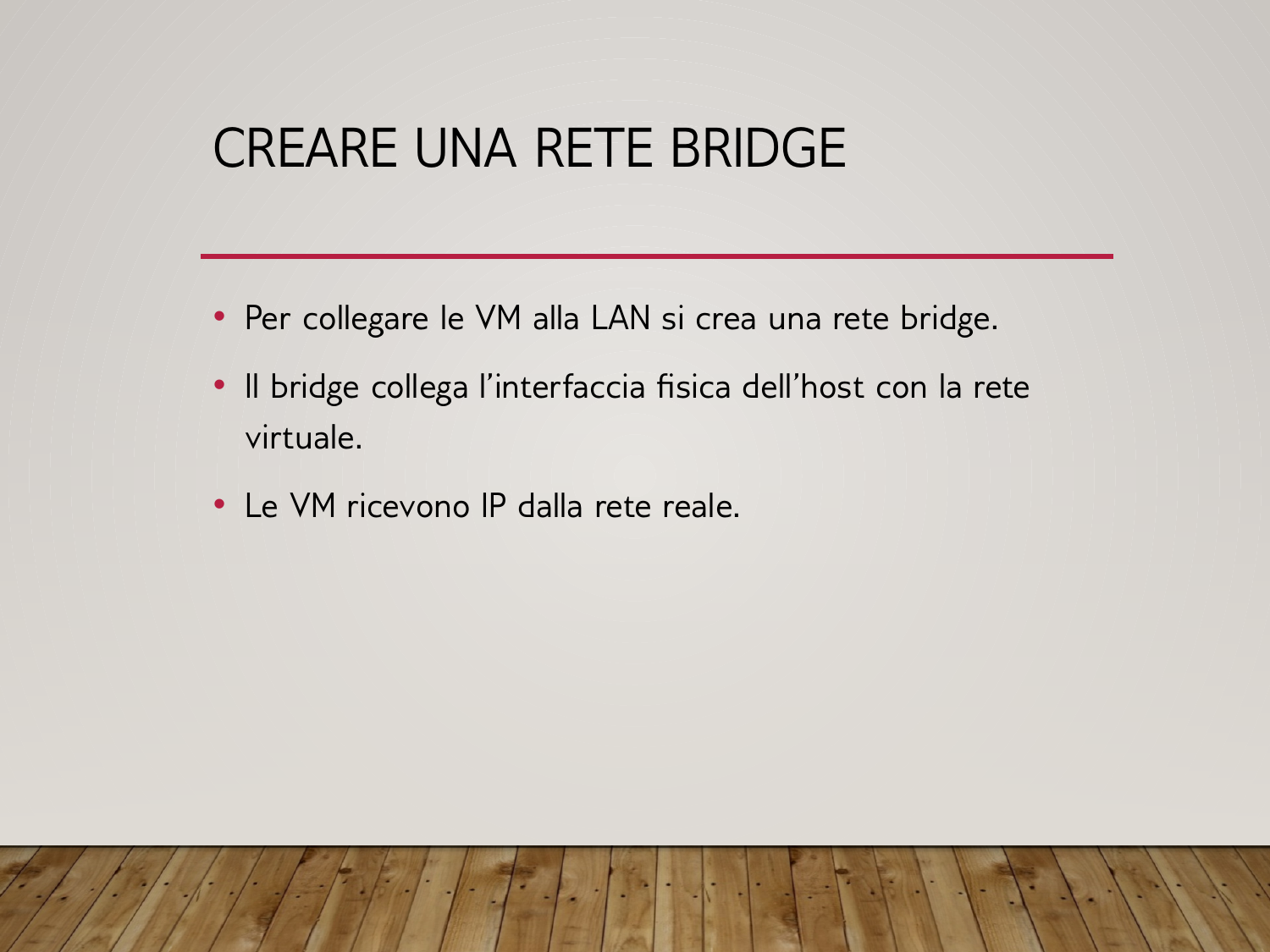

# Creare una rete bridge
Per collegare le VM alla LAN si crea una rete bridge.
Il bridge collega l’interfaccia fisica dell’host con la rete virtuale.
Le VM ricevono IP dalla rete reale.